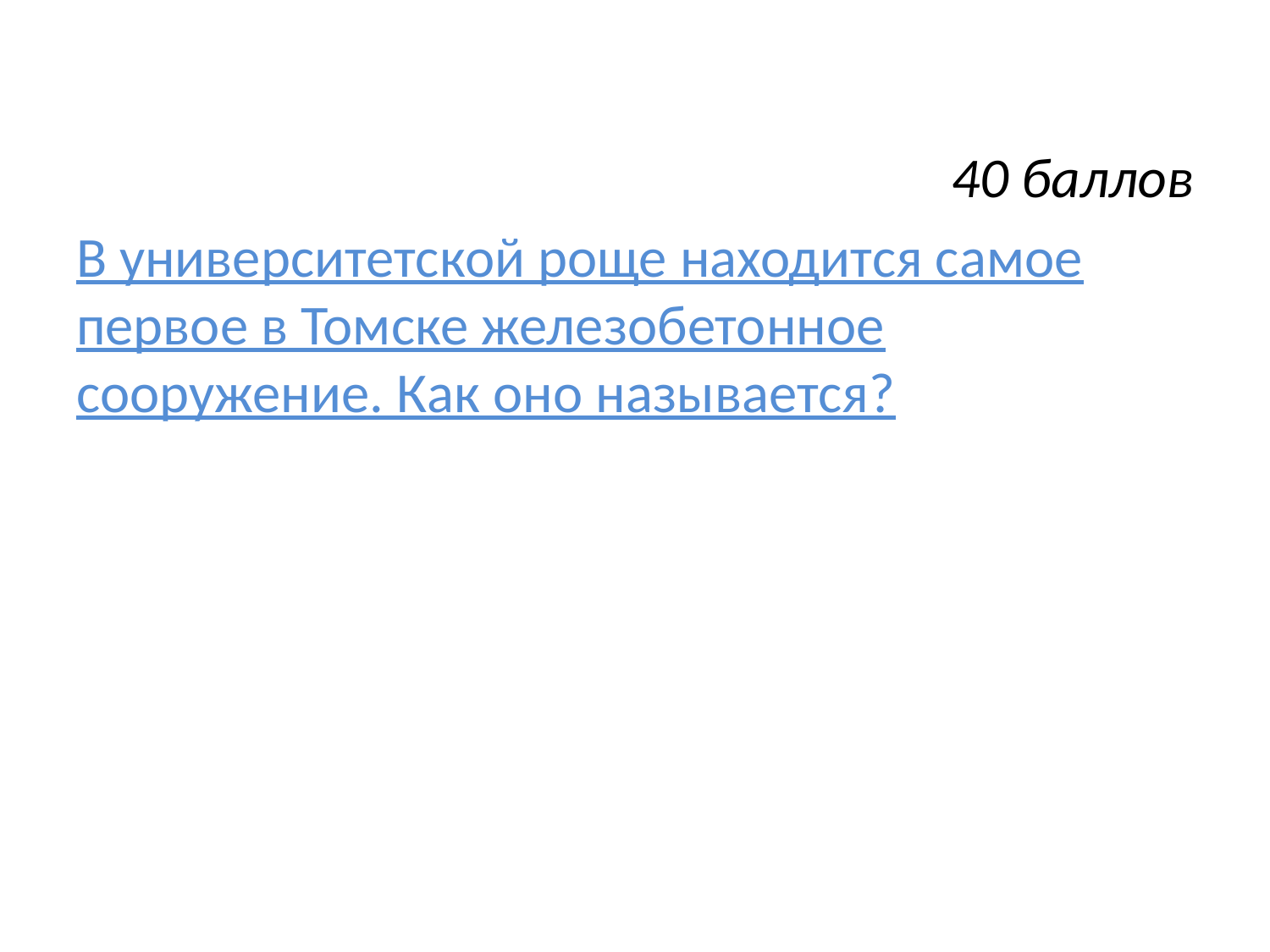

#

40 баллов
В университетской роще находится самое первое в Томске железобетонное сооружение. Как оно называется?